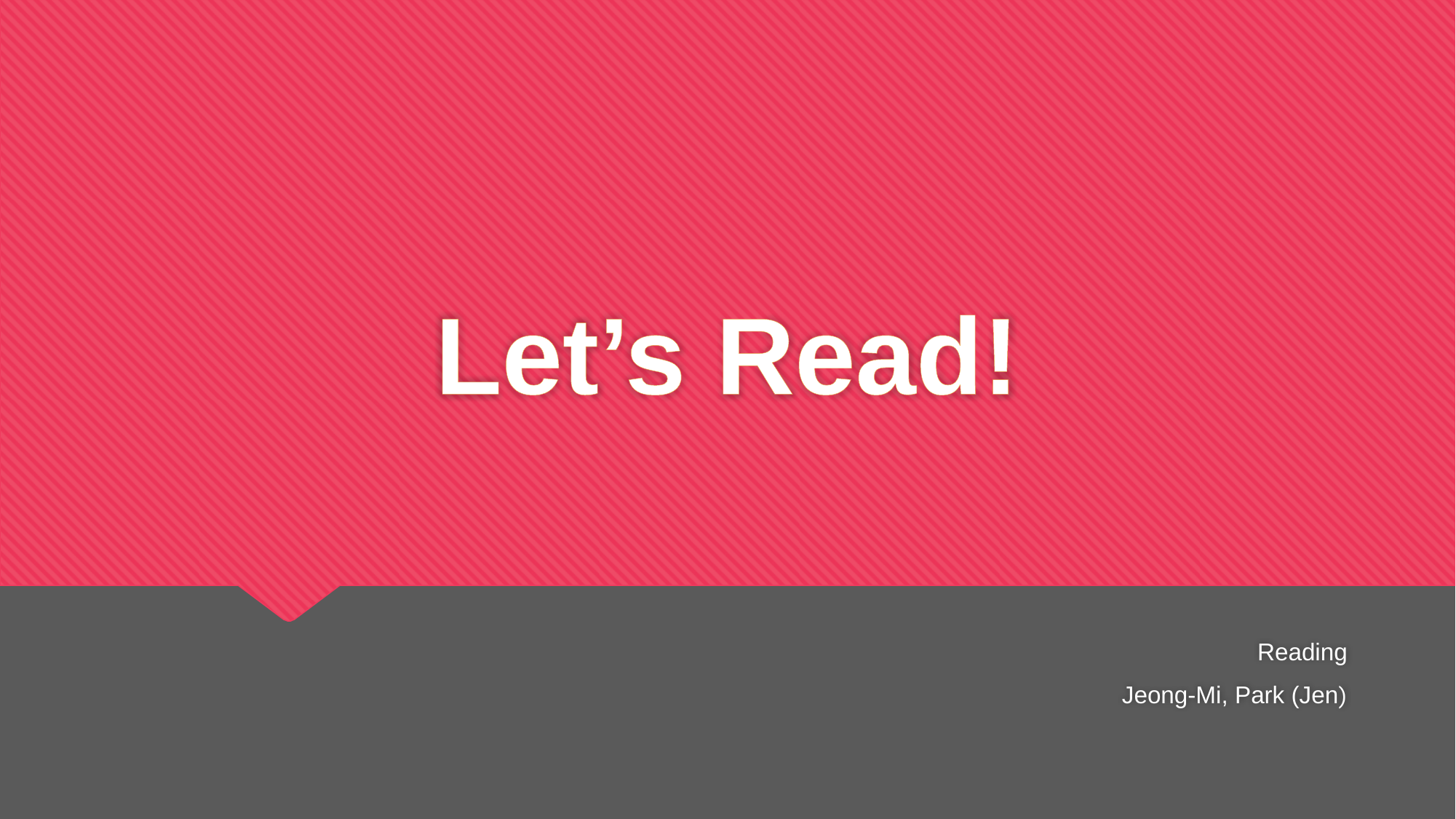

# Let’s Read!
Reading
Jeong-Mi, Park (Jen)